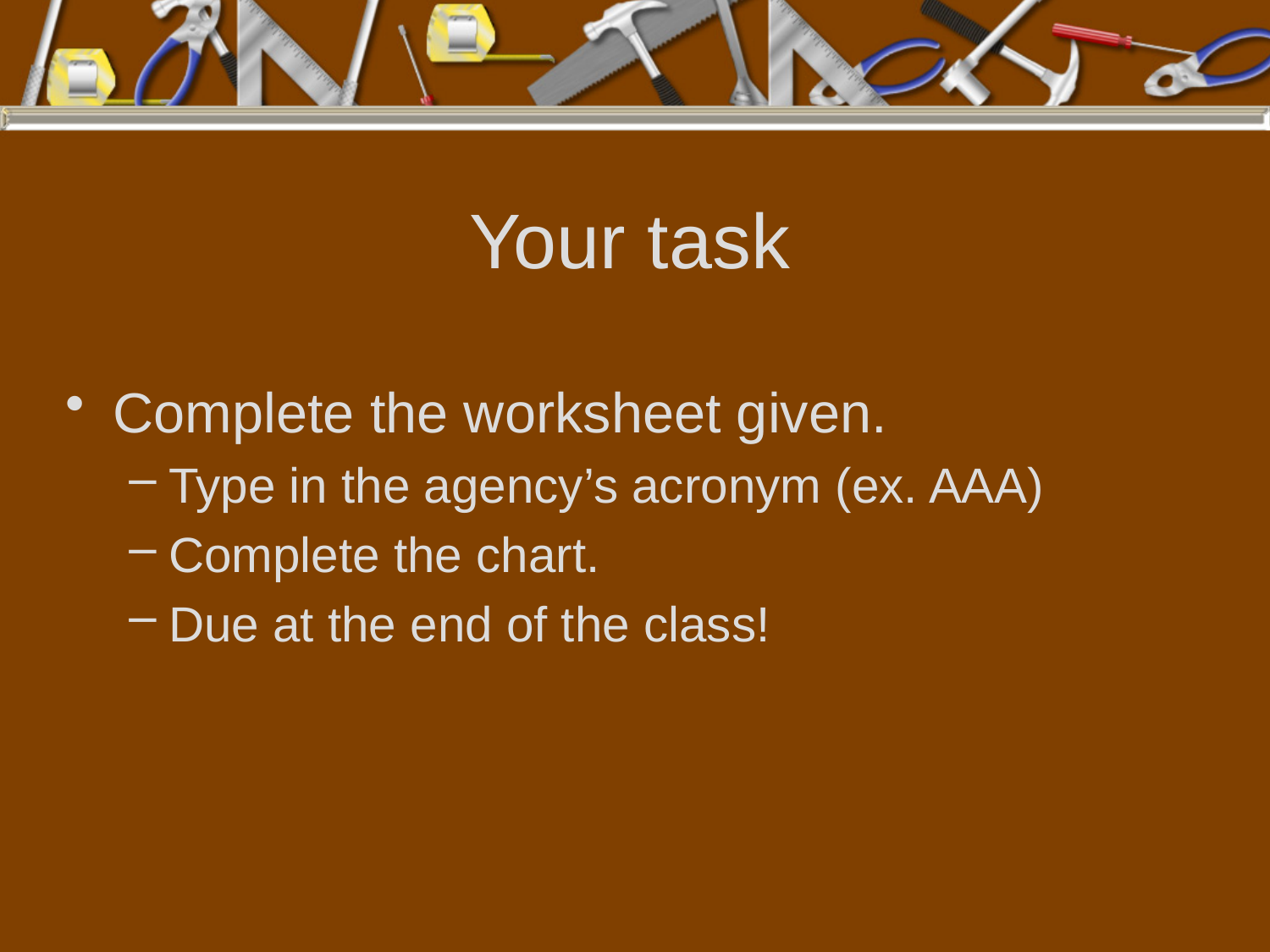

# Your task
Complete the worksheet given.
Type in the agency’s acronym (ex. AAA)
Complete the chart.
Due at the end of the class!